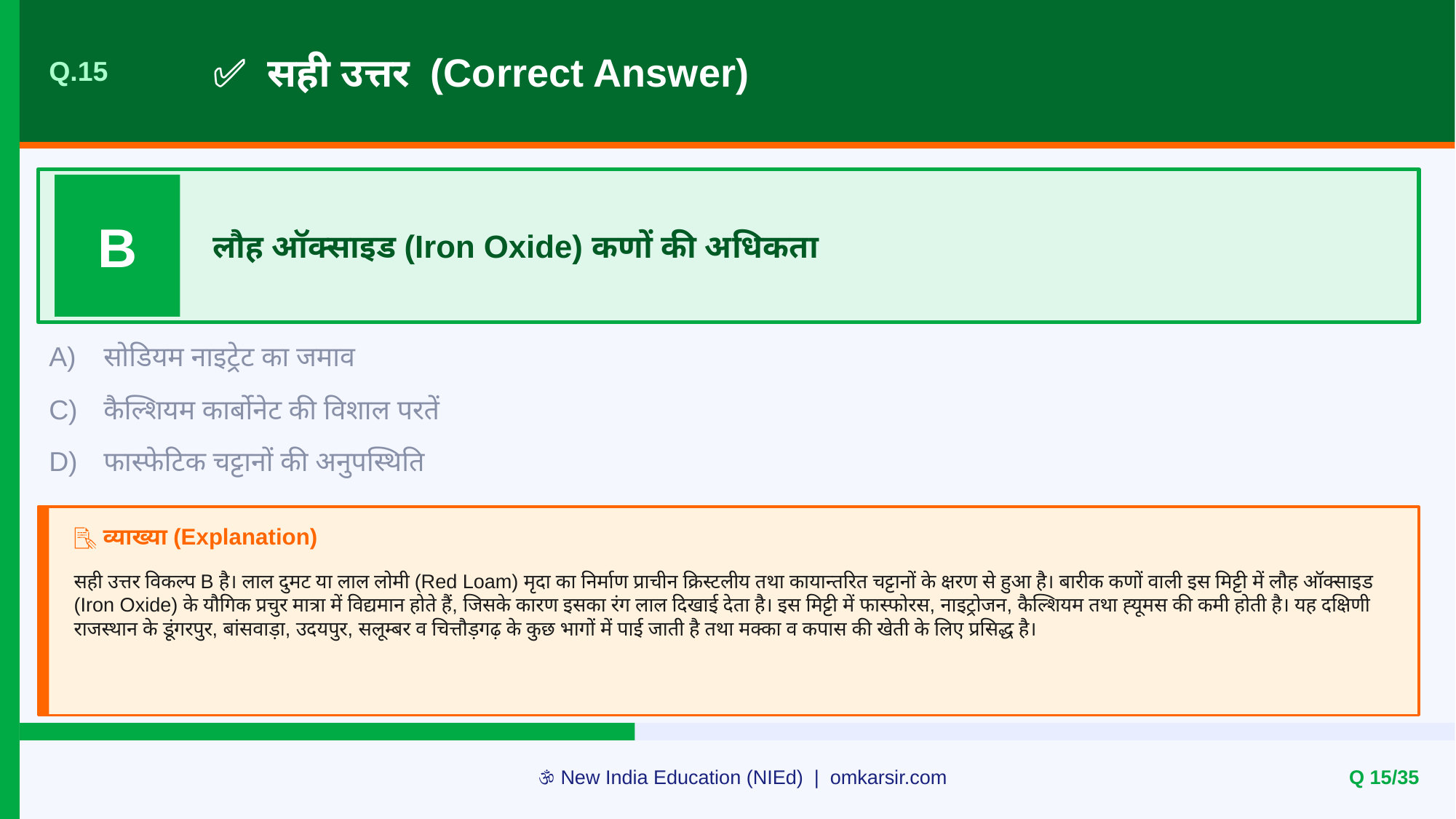

✅  सही उत्तर  (Correct Answer)
Q.15

B
लौह ऑक्साइड (Iron Oxide) कणों की अधिकता
A)
सोडियम नाइट्रेट का जमाव
C)
कैल्शियम कार्बोनेट की विशाल परतें
D)
फास्फेटिक चट्टानों की अनुपस्थिति

📝 व्याख्या (Explanation)
सही उत्तर विकल्प B है। लाल दुमट या लाल लोमी (Red Loam) मृदा का निर्माण प्राचीन क्रिस्टलीय तथा कायान्तरित चट्टानों के क्षरण से हुआ है। बारीक कणों वाली इस मिट्टी में लौह ऑक्साइड (Iron Oxide) के यौगिक प्रचुर मात्रा में विद्यमान होते हैं, जिसके कारण इसका रंग लाल दिखाई देता है। इस मिट्टी में फास्फोरस, नाइट्रोजन, कैल्शियम तथा ह्यूमस की कमी होती है। यह दक्षिणी राजस्थान के डूंगरपुर, बांसवाड़ा, उदयपुर, सलूम्बर व चित्तौड़गढ़ के कुछ भागों में पाई जाती है तथा मक्का व कपास की खेती के लिए प्रसिद्ध है।

🕉️ New India Education (NIEd)  |  omkarsir.com
Q 15/35